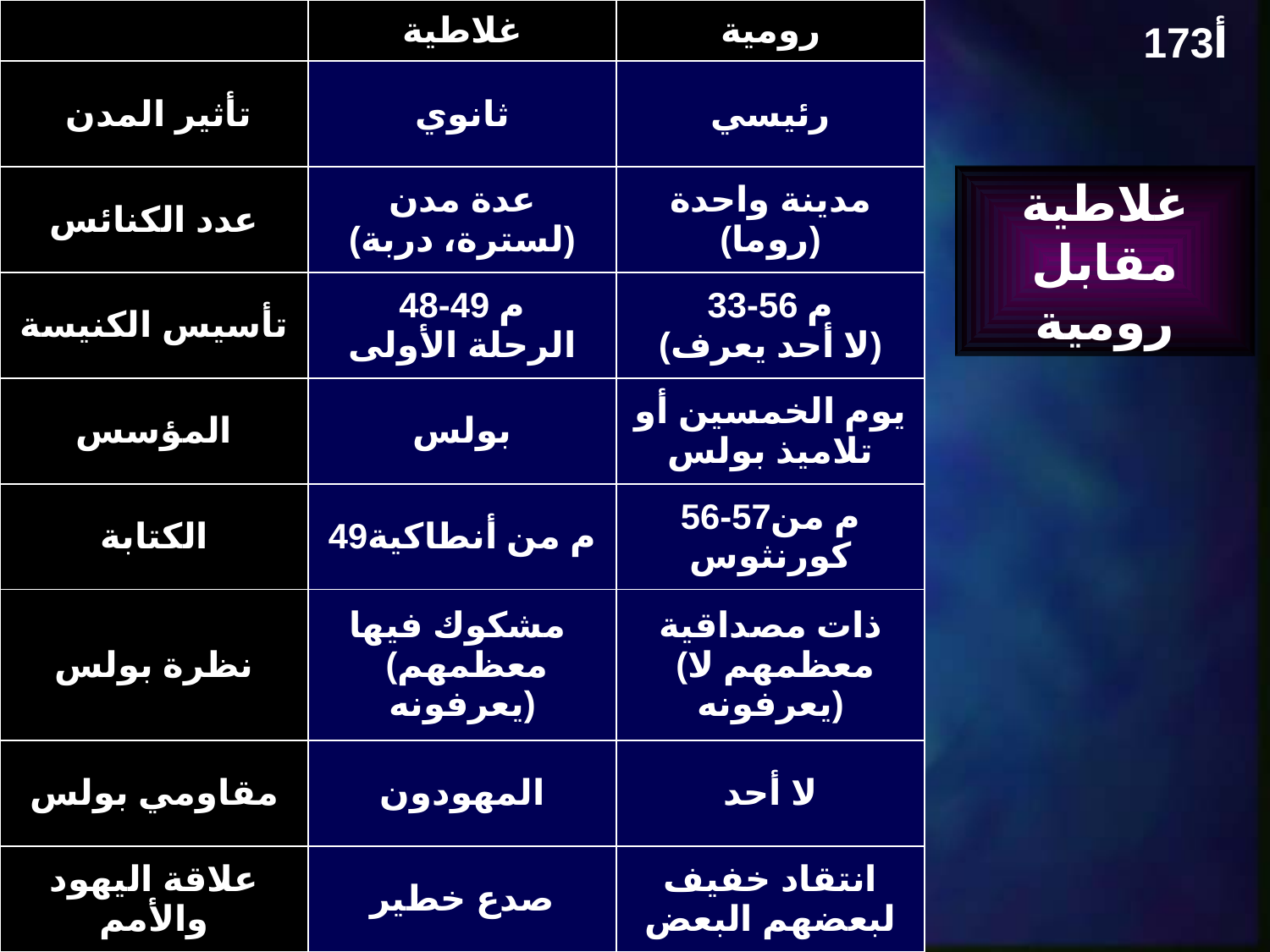

|  | غلاطية | رومية |
| --- | --- | --- |
| تأثير المدن | ثانوي | رئيسي |
| عدد الكنائس | عدة مدن (لسترة، دربة) | مدينة واحدة (روما) |
| تأسيس الكنيسة | 48-49 م الرحلة الأولى | 33-56 م (لا أحد يعرف) |
| المؤسس | بولس | يوم الخمسين أو تلاميذ بولس |
| الكتابة | 49م من أنطاكية | 56-57م من كورنثوس |
| نظرة بولس | مشكوك فيها (معظمهم يعرفونه) | ذات مصداقية (معظمهم لا يعرفونه) |
| مقاومي بولس | المهودون | لا أحد |
| علاقة اليهود والأمم | صدع خطير | انتقاد خفيف لبعضهم البعض |
173أ
غلاطية مقابل رومية